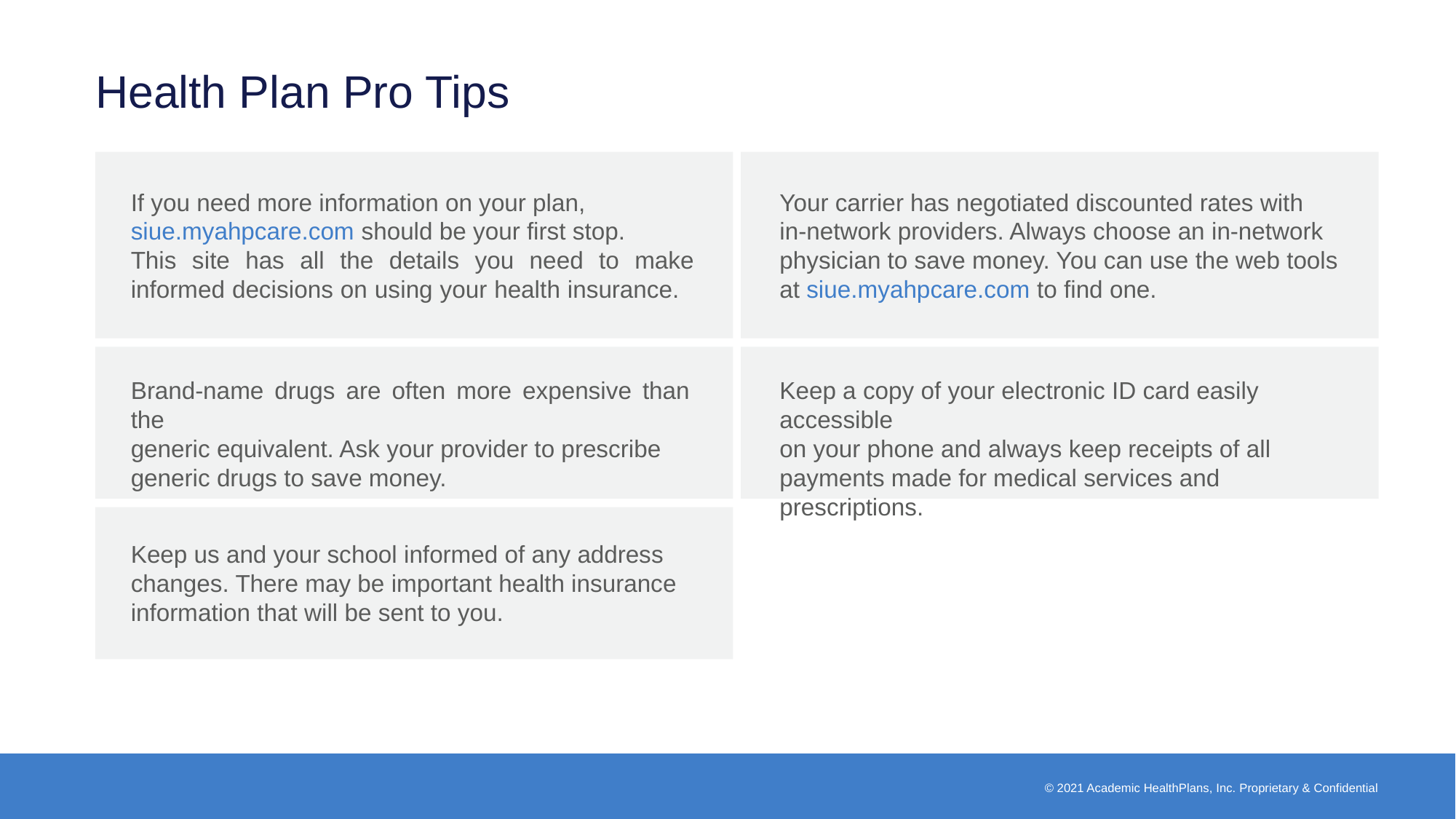

# Health Plan Pro Tips

If you need more information on your plan,
siue.myahpcare.com should be your first stop.
This site has all the details you need to make informed decisions on using your health insurance.
Your carrier has negotiated discounted rates with
in-network providers. Always choose an in-network
physician to save money. You can use the web tools
at siue.myahpcare.com to find one.

Brand-name drugs are often more expensive than the
generic equivalent. Ask your provider to prescribe
generic drugs to save money.
Keep a copy of your electronic ID card easily accessible
on your phone and always keep receipts of all payments made for medical services and prescriptions.

Keep us and your school informed of any address changes. There may be important health insurance information that will be sent to you.